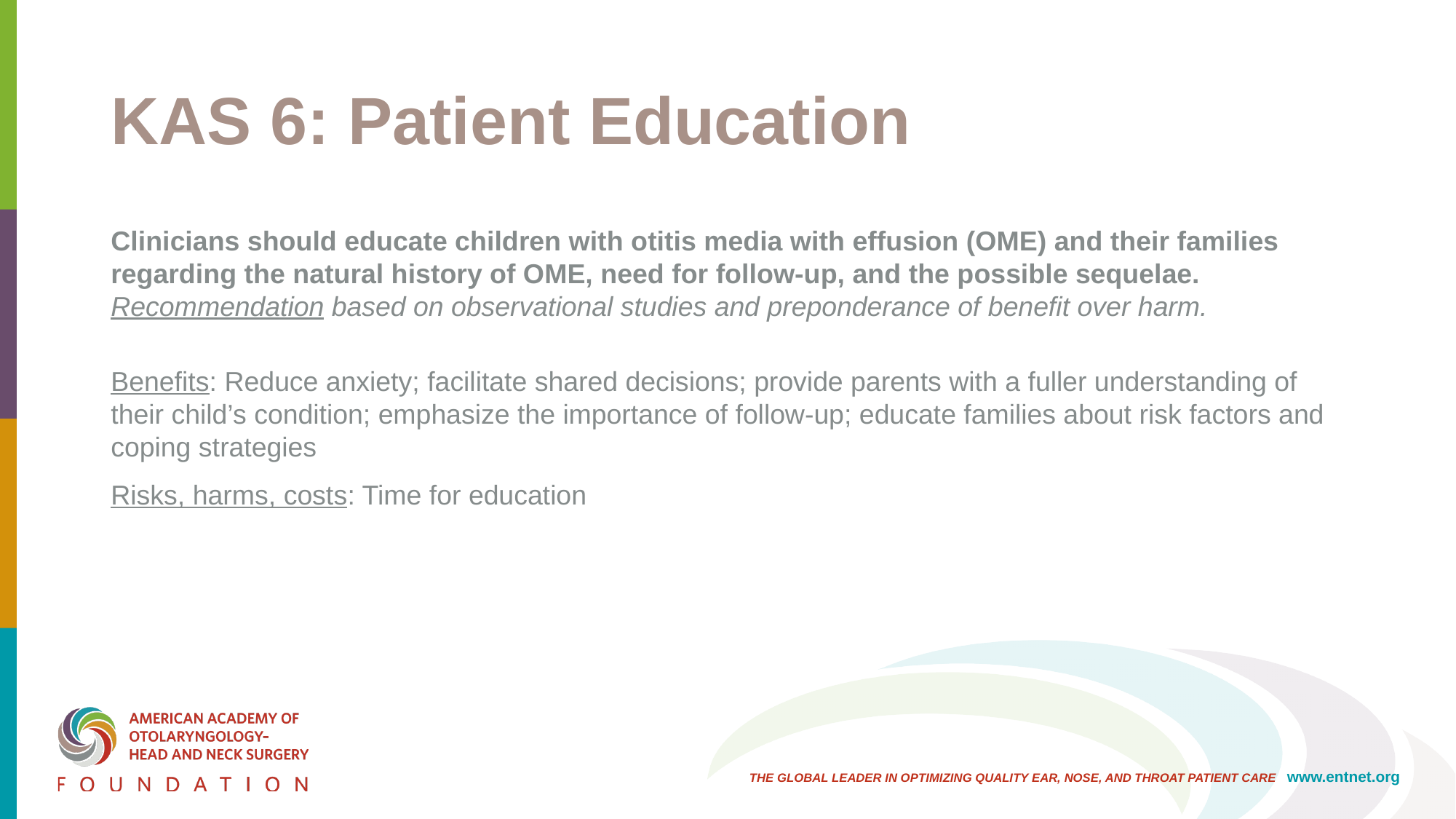

# KAS 6: Patient Education
Clinicians should educate children with otitis media with effusion (OME) and their families regarding the natural history of OME, need for follow-up, and the possible sequelae. Recommendation based on observational studies and preponderance of benefit over harm.
Benefits: Reduce anxiety; facilitate shared decisions; provide parents with a fuller understanding of their child’s condition; emphasize the importance of follow-up; educate families about risk factors and coping strategies
Risks, harms, costs: Time for education